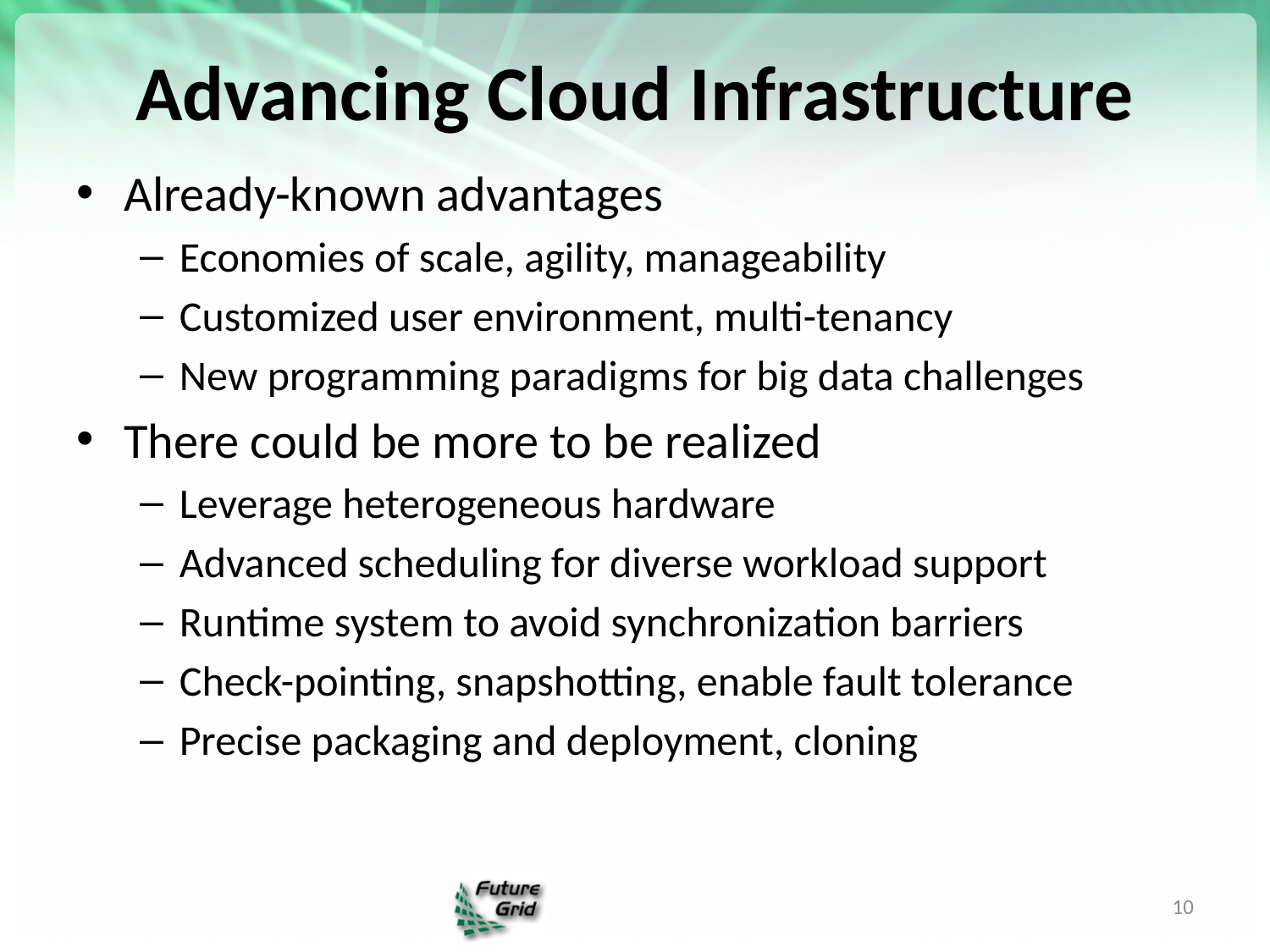

# Advancing Cloud Infrastructure
Already-known advantages
Economies of scale, agility, manageability
Customized user environment, multi-tenancy
New programming paradigms for big data challenges
There could be more to be realized
Leverage heterogeneous hardware
Advanced scheduling for diverse workload support
Runtime system to avoid synchronization barriers
Check-pointing, snapshotting, enable fault tolerance
Precise packaging and deployment, cloning

10